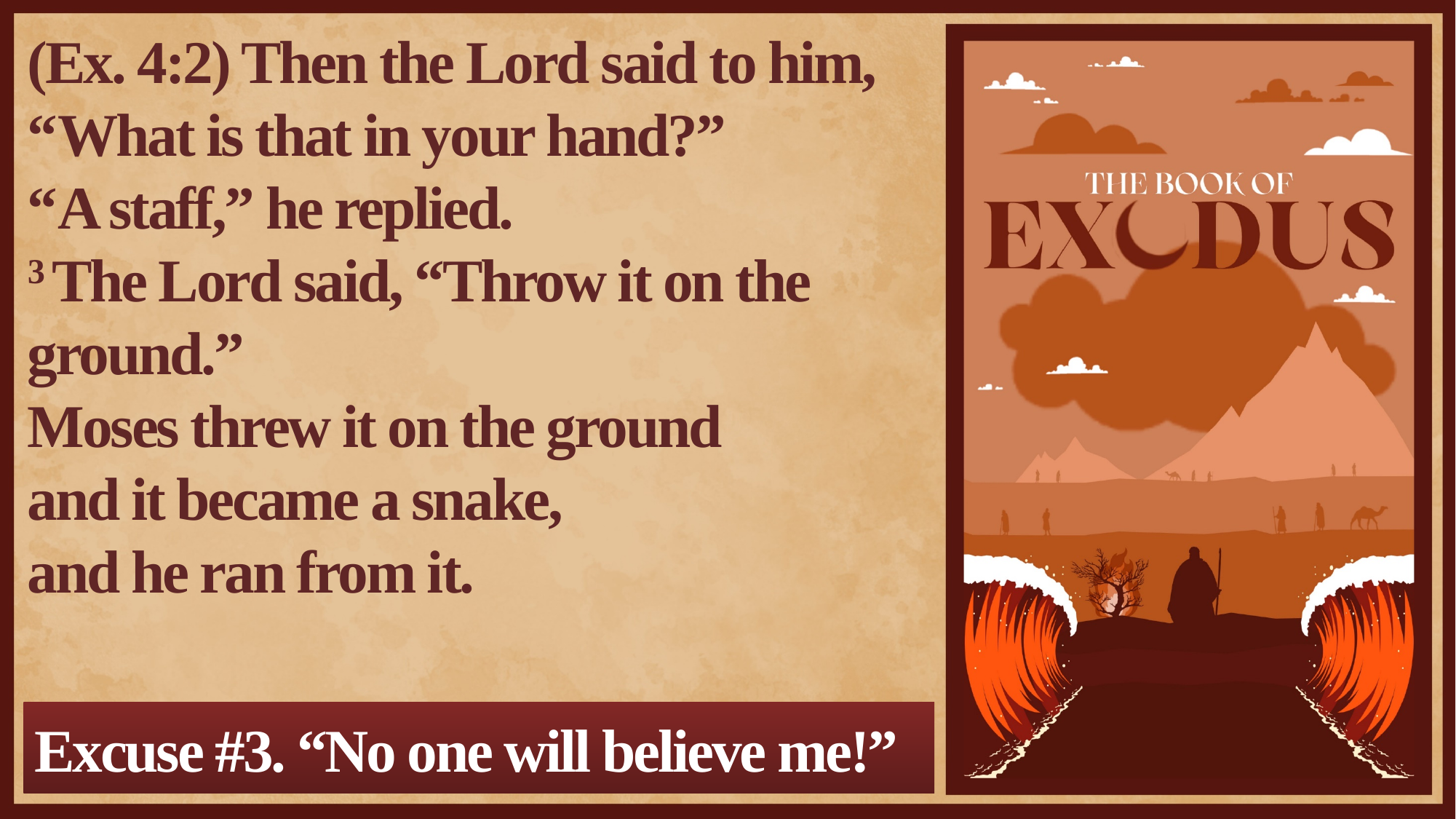

(Ex. 4:2) Then the Lord said to him,
“What is that in your hand?”
“A staff,” he replied.
3 The Lord said, “Throw it on the ground.”
Moses threw it on the ground
and it became a snake,
and he ran from it.
Excuse #3. “No one will believe me!”